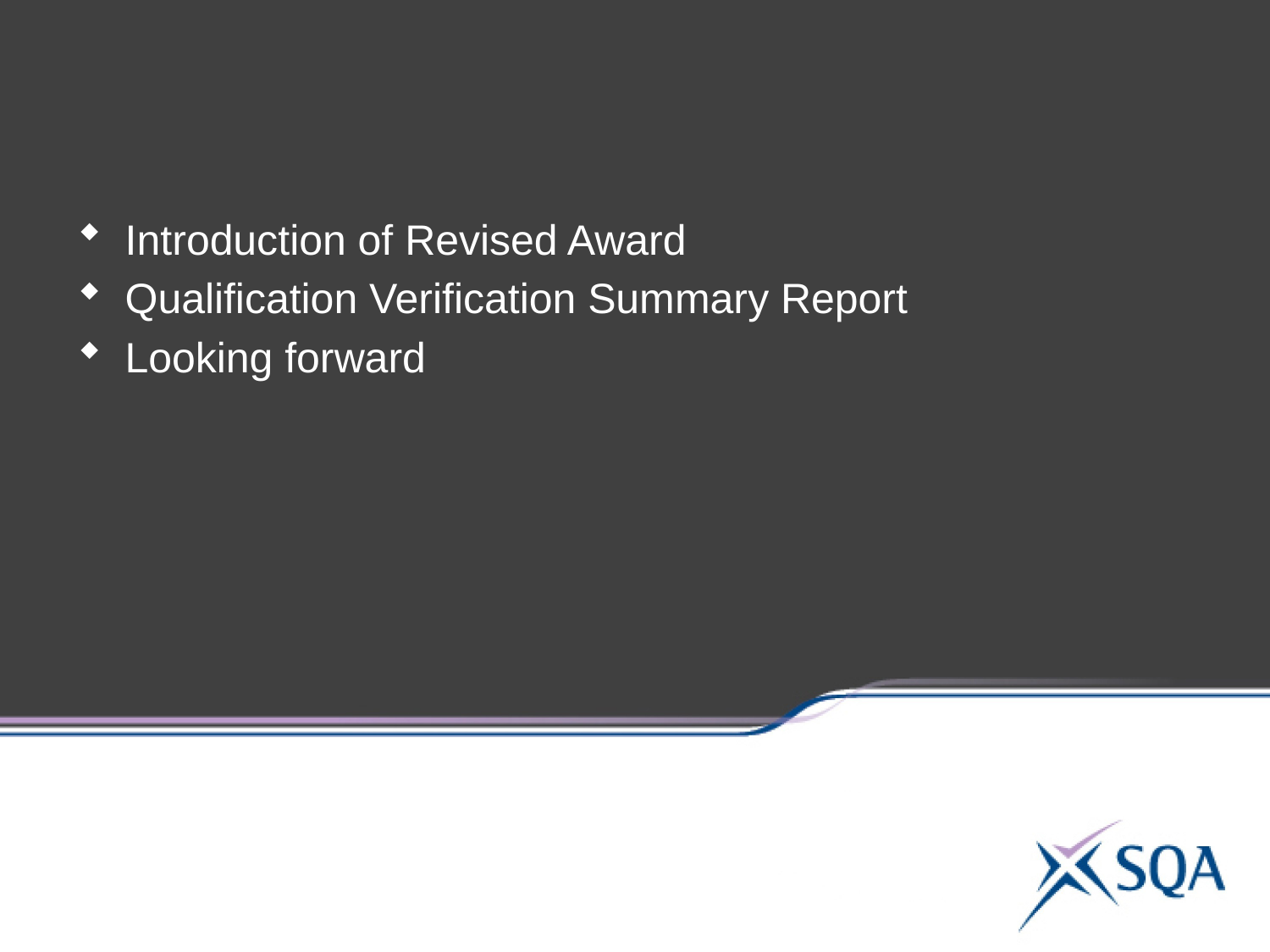

Introduction of Revised Award
Qualification Verification Summary Report
Looking forward